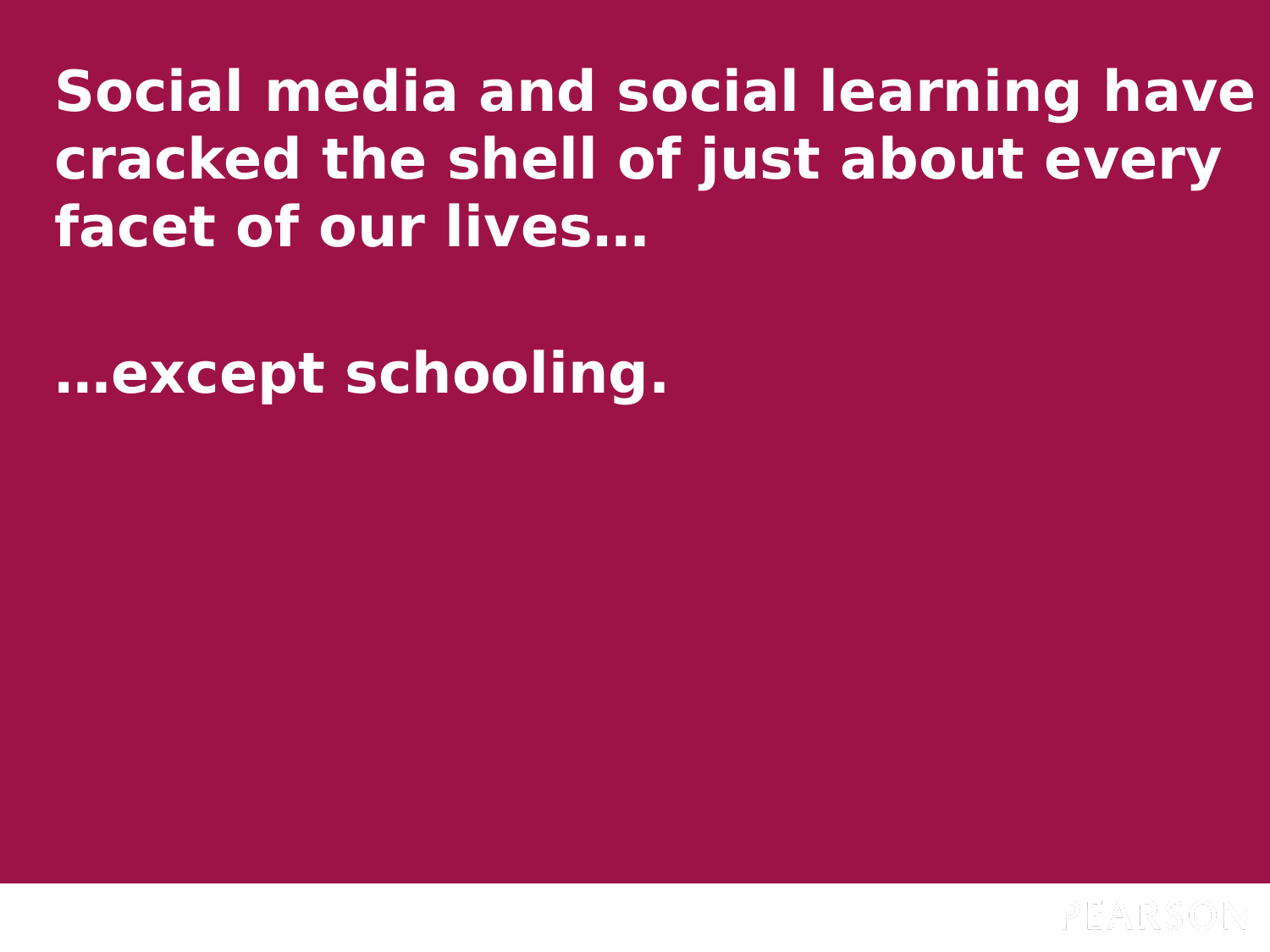

Social media and social learning have cracked the shell of just about every facet of our lives…

…except schooling.